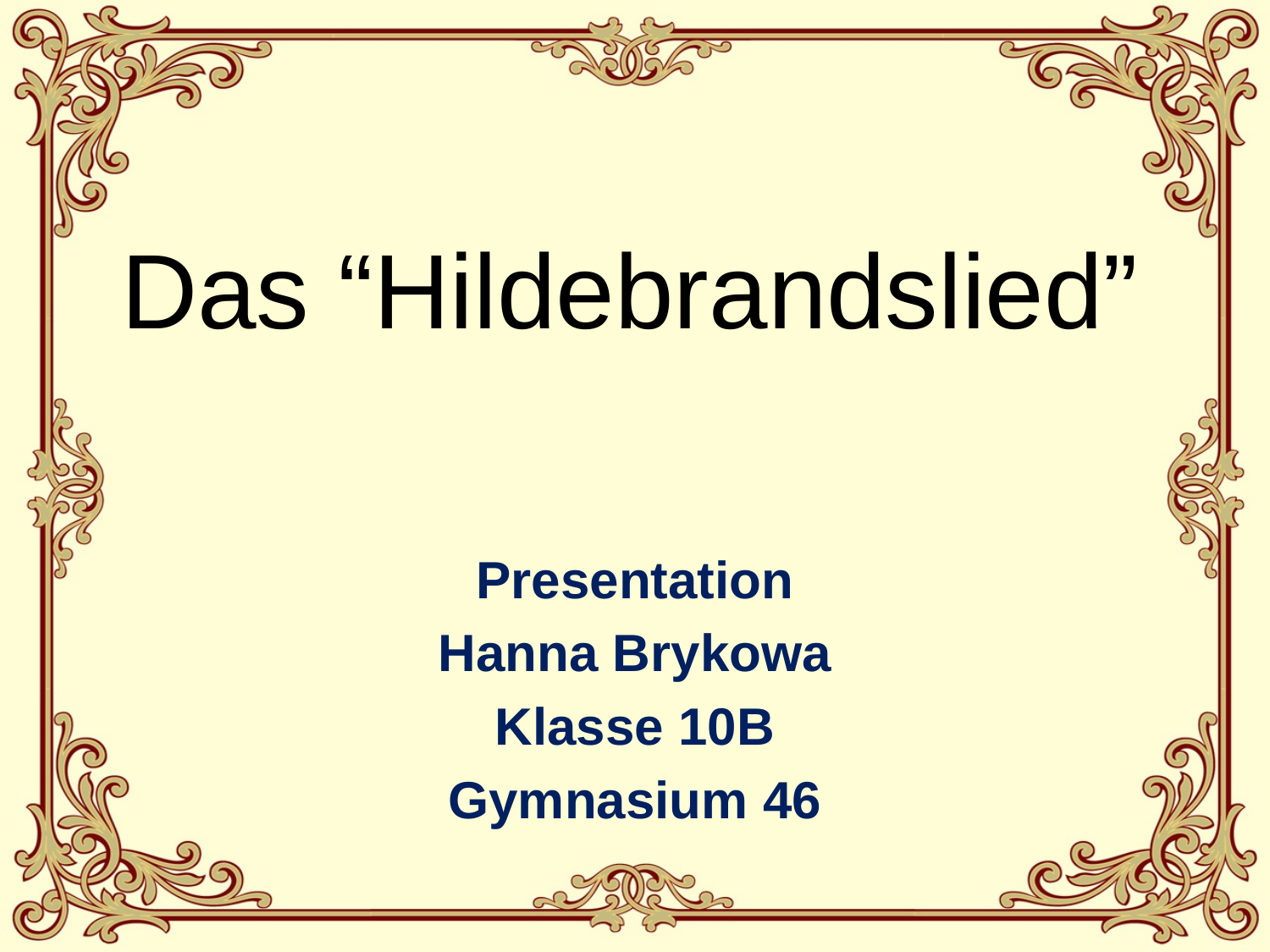

# Das “Hildebrandslied”
Presentation
Hanna Brykowa
Klasse 10B
Gymnasium 46